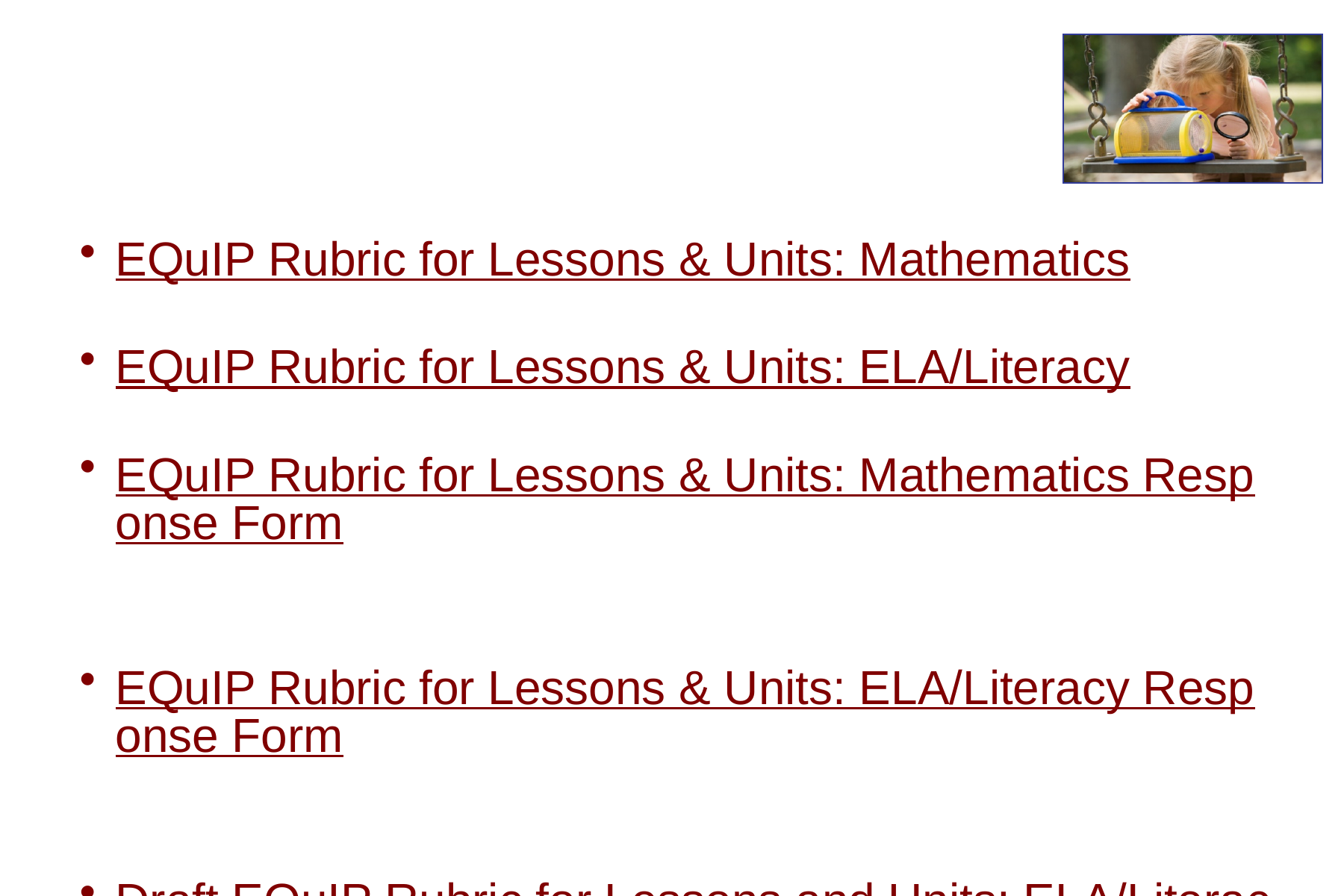

EQuIP Rubric for Lessons & Units: Mathematics
EQuIP Rubric for Lessons & Units: ELA/Literacy
EQuIP Rubric for Lessons & Units: Mathematics Response Form
EQuIP Rubric for Lessons & Units: ELA/Literacy Response Form
Draft EQuIP Rubric for Lessons and Units: ELA/Literacy Grades K-2  (Posted 4/15/13)